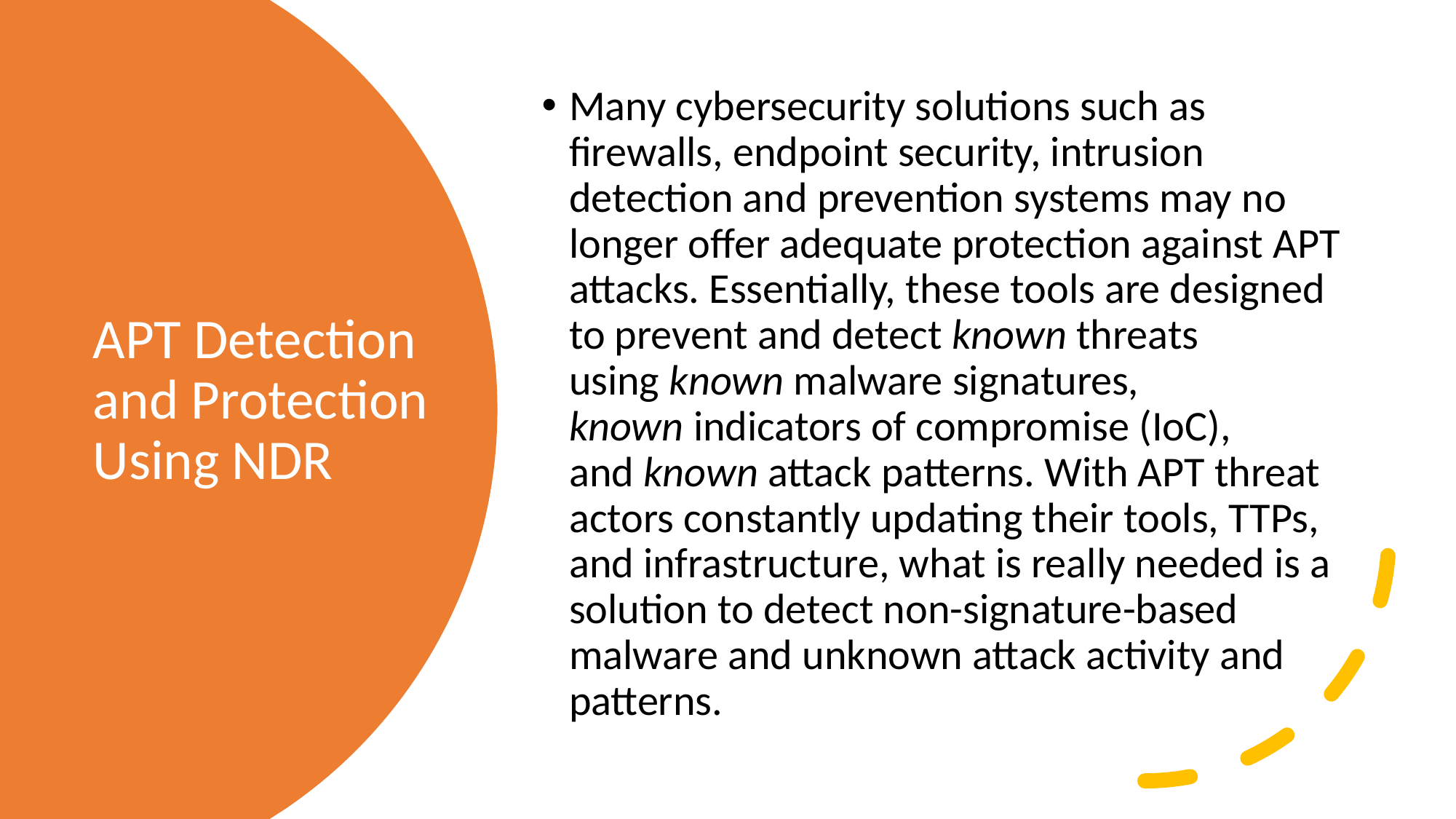

Many cybersecurity solutions such as firewalls, endpoint security, intrusion detection and prevention systems may no longer offer adequate protection against APT attacks. Essentially, these tools are designed to prevent and detect known threats using known malware signatures, known indicators of compromise (IoC), and known attack patterns. With APT threat actors constantly updating their tools, TTPs, and infrastructure, what is really needed is a solution to detect non-signature-based malware and unknown attack activity and patterns.
# APT Detection and Protection Using NDR